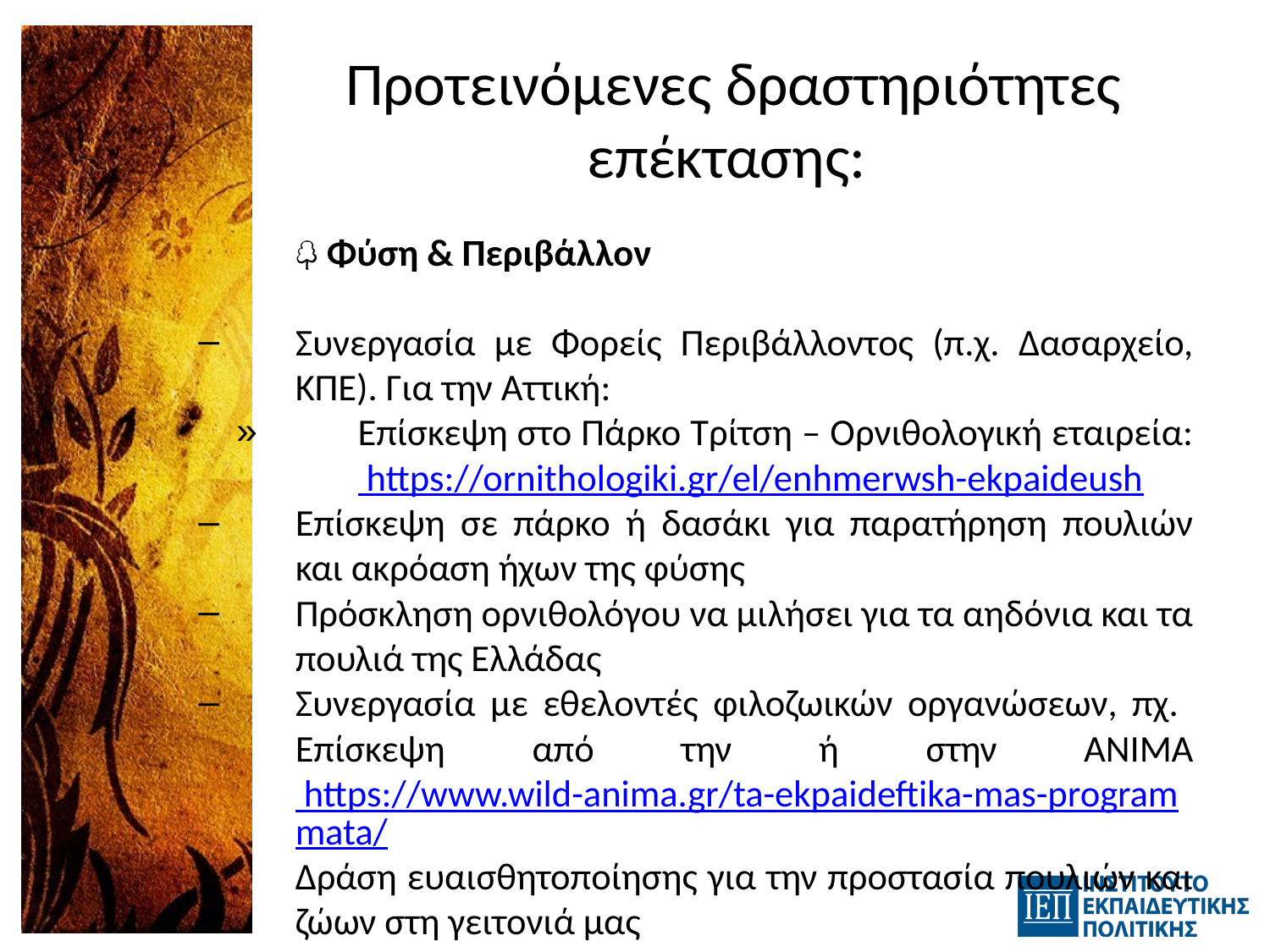

# Προτεινόμενες δραστηριότητες επέκτασης:
🌳 Φύση & Περιβάλλον

Συνεργασία με Φορείς Περιβάλλοντος (π.χ. Δασαρχείο, ΚΠΕ). Για την Αττική:
Επίσκεψη στο Πάρκο Τρίτση – Ορνιθολογική εταιρεία: https://ornithologiki.gr/el/enhmerwsh-ekpaideush
Επίσκεψη σε πάρκο ή δασάκι για παρατήρηση πουλιών και ακρόαση ήχων της φύσης
Πρόσκληση ορνιθολόγου να μιλήσει για τα αηδόνια και τα πουλιά της Ελλάδας
Συνεργασία με εθελοντές φιλοζωικών οργανώσεων, πχ.  Επίσκεψη από την ή στην ΑΝΙΜΑ https://www.wild-anima.gr/ta-ekpaideftika-mas-programmata/
Δράση ευαισθητοποίησης για την προστασία πουλιών και ζώων στη γειτονιά μας